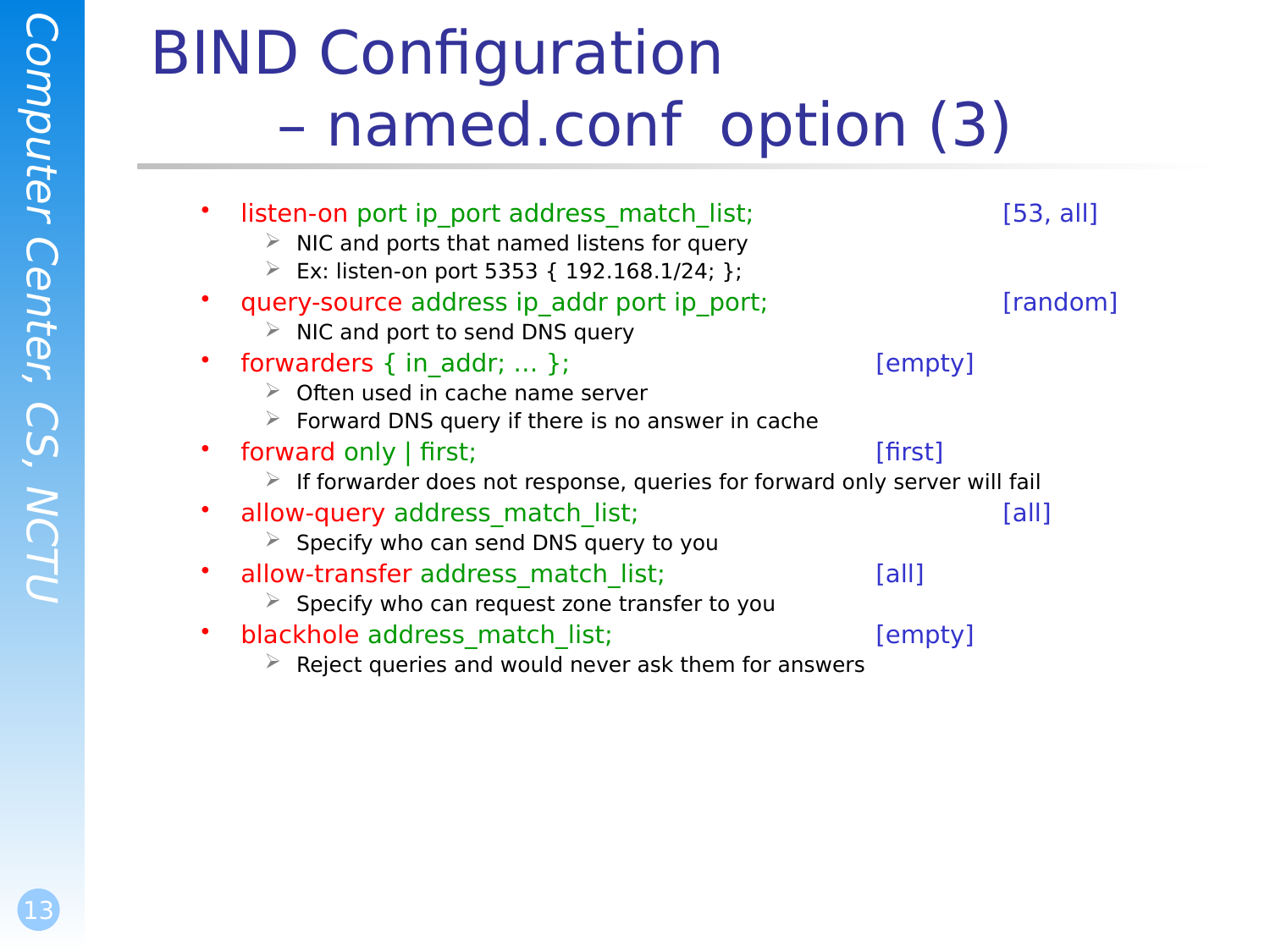

# BIND Configuration – named.conf  option (3)
listen-on port ip_port address_match_list;		[53, all]
NIC and ports that named listens for query
Ex: listen-on port 5353 { 192.168.1/24; };
query-source address ip_addr port ip_port;		[random]
NIC and port to send DNS query
forwarders { in_addr; … };			[empty]
Often used in cache name server
Forward DNS query if there is no answer in cache
forward only | first;				[first]
If forwarder does not response, queries for forward only server will fail
allow-query address_match_list;			[all]
Specify who can send DNS query to you
allow-transfer address_match_list;		[all]
Specify who can request zone transfer to you
blackhole address_match_list;			[empty]
Reject queries and would never ask them for answers